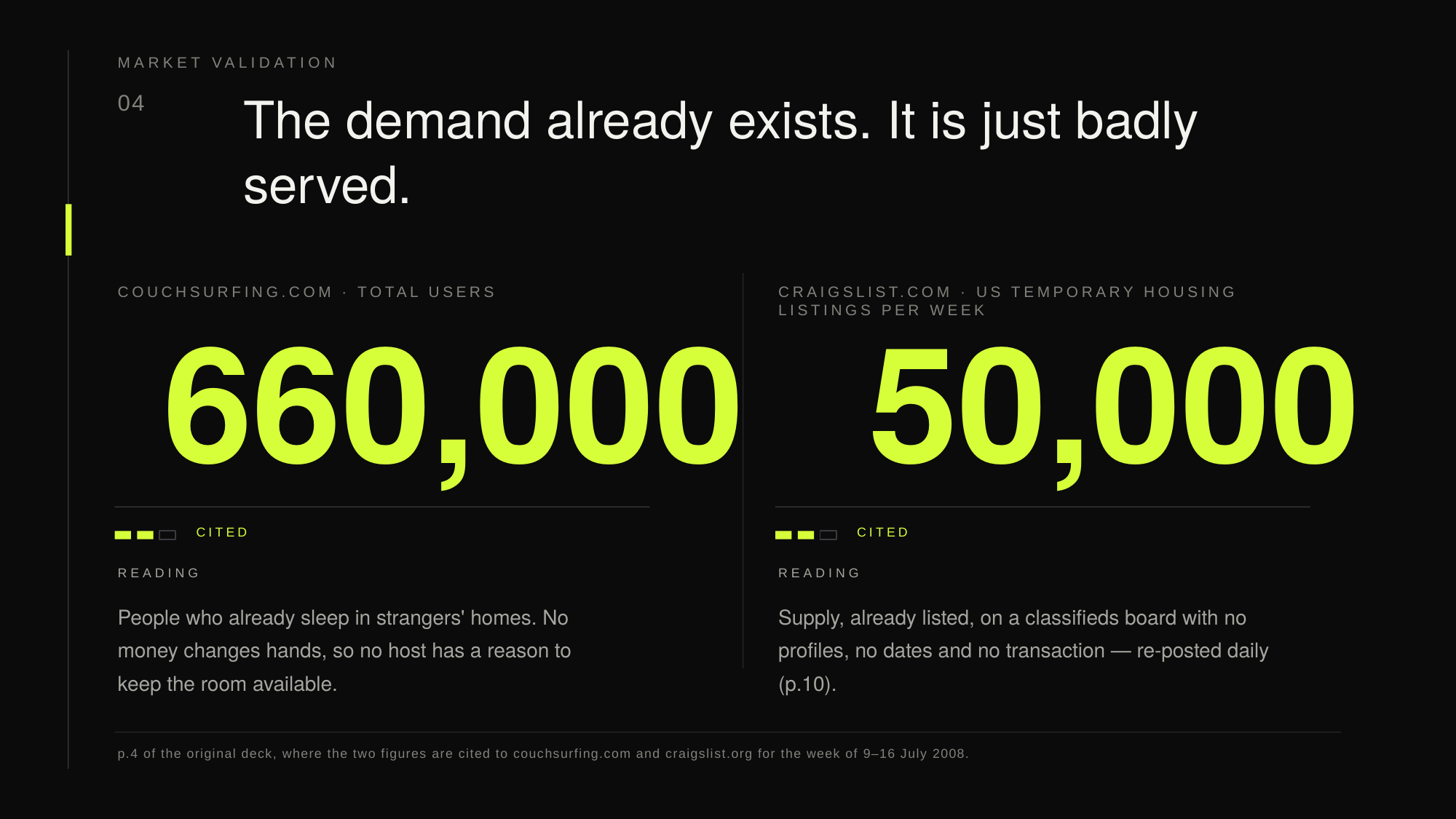

MARKET VALIDATION
The demand already exists. It is just badly served.
04

COUCHSURFING.COM · TOTAL USERS
CRAIGSLIST.COM · US TEMPORARY HOUSING LISTINGS PER WEEK
660,000
50,000

CITED
CITED

READING
READING
People who already sleep in strangers' homes. No money changes hands, so no host has a reason to keep the room available.
Supply, already listed, on a classifieds board with no profiles, no dates and no transaction — re-posted daily (p.10).

p.4 of the original deck, where the two figures are cited to couchsurfing.com and craigslist.org for the week of 9–16 July 2008.